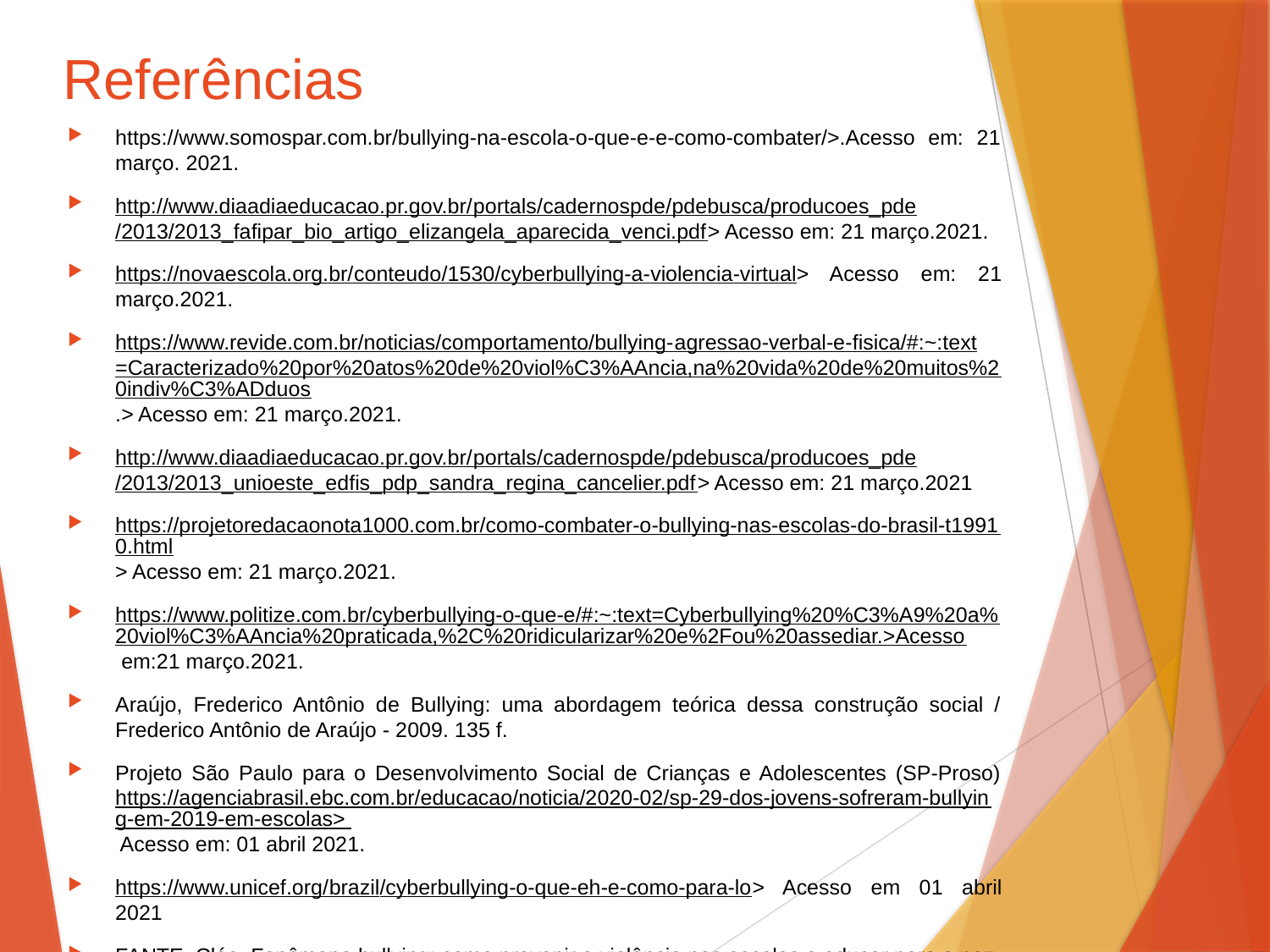

# Referências
https://www.somospar.com.br/bullying-na-escola-o-que-e-e-como-combater/>.Acesso em: 21 março. 2021.
http://www.diaadiaeducacao.pr.gov.br/portals/cadernospde/pdebusca/producoes_pde/2013/2013_fafipar_bio_artigo_elizangela_aparecida_venci.pdf> Acesso em: 21 março.2021.
https://novaescola.org.br/conteudo/1530/cyberbullying-a-violencia-virtual> Acesso em: 21 março.2021.
https://www.revide.com.br/noticias/comportamento/bullying-agressao-verbal-e-fisica/#:~:text=Caracterizado%20por%20atos%20de%20viol%C3%AAncia,na%20vida%20de%20muitos%20indiv%C3%ADduos.> Acesso em: 21 março.2021.
http://www.diaadiaeducacao.pr.gov.br/portals/cadernospde/pdebusca/producoes_pde/2013/2013_unioeste_edfis_pdp_sandra_regina_cancelier.pdf> Acesso em: 21 março.2021
https://projetoredacaonota1000.com.br/como-combater-o-bullying-nas-escolas-do-brasil-t19910.html> Acesso em: 21 março.2021.
https://www.politize.com.br/cyberbullying-o-que-e/#:~:text=Cyberbullying%20%C3%A9%20a%20viol%C3%AAncia%20praticada,%2C%20ridicularizar%20e%2Fou%20assediar.>Acesso em:21 março.2021.
Araújo, Frederico Antônio de Bullying: uma abordagem teórica dessa construção social / Frederico Antônio de Araújo - 2009. 135 f.
Projeto São Paulo para o Desenvolvimento Social de Crianças e Adolescentes (SP-Proso)https://agenciabrasil.ebc.com.br/educacao/noticia/2020-02/sp-29-dos-jovens-sofreram-bullying-em-2019-em-escolas>  Acesso em: 01 abril 2021.
https://www.unicef.org/brazil/cyberbullying-o-que-eh-e-como-para-lo> Acesso em 01 abril 2021
FANTE, Cléo. Fenômeno bullying: como prevenir a violência nas escolas e educar para a paz. 2.ed. rev. ampl. Campinas, São Paulo: Verus Editora, 2005